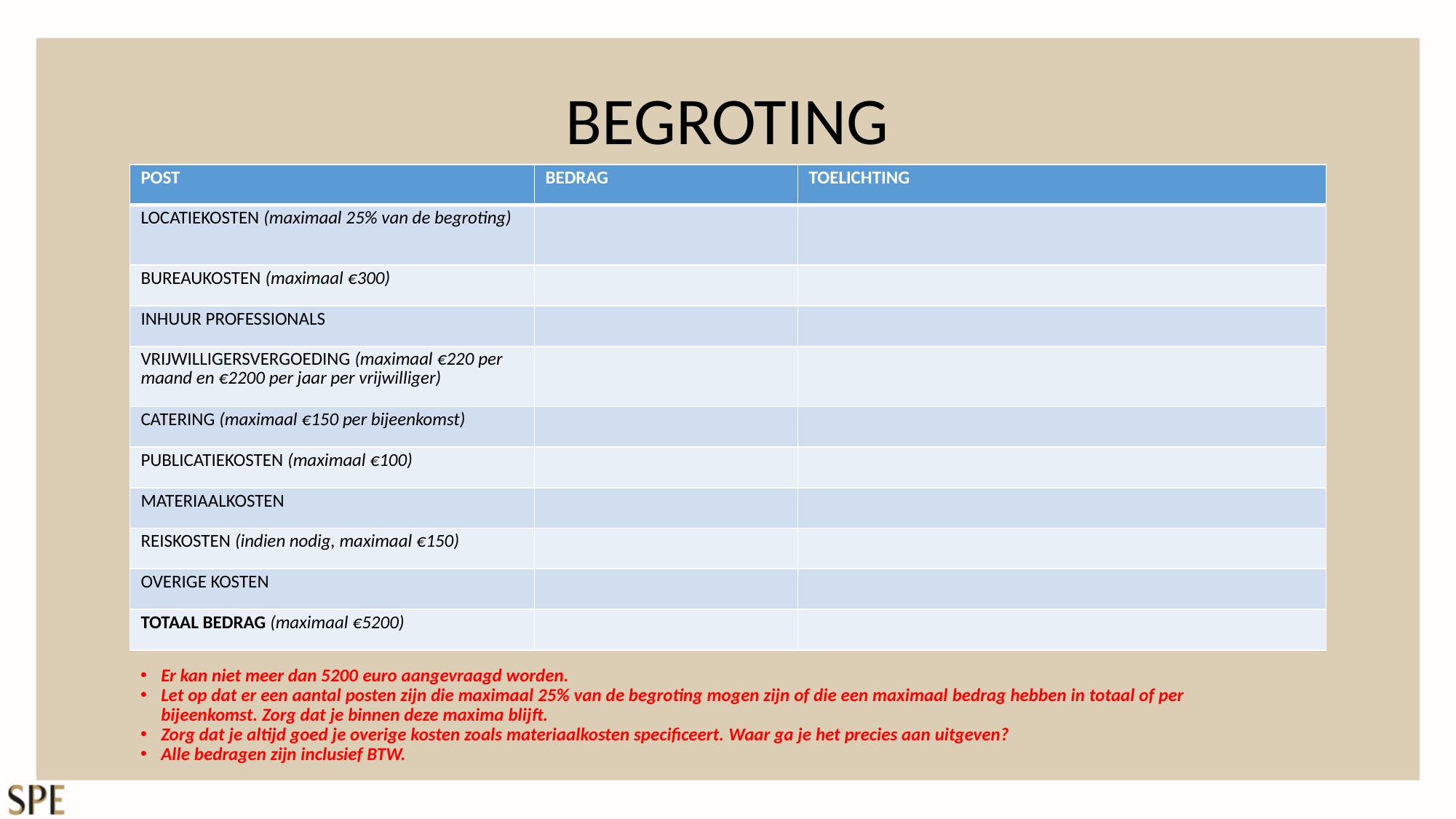

# BEGROTING
| POST | BEDRAG | TOELICHTING |
| --- | --- | --- |
| LOCATIEKOSTEN (maximaal 25% van de begroting) |  |  |
| BUREAUKOSTEN (maximaal €300) |  |  |
| INHUUR PROFESSIONALS |  |  |
| VRIJWILLIGERSVERGOEDING (maximaal €220 per maand en €2200 per jaar per vrijwilliger) |  |  |
| CATERING (maximaal €150 per bijeenkomst) |  |  |
| PUBLICATIEKOSTEN (maximaal €100) |  |  |
| MATERIAALKOSTEN |  |  |
| REISKOSTEN (indien nodig, maximaal €150) |  |  |
| OVERIGE KOSTEN |  |  |
| TOTAAL BEDRAG (maximaal €5200) |  |  |
Er kan niet meer dan 5200 euro aangevraagd worden.
Let op dat er een aantal posten zijn die maximaal 25% van de begroting mogen zijn of die een maximaal bedrag hebben in totaal of per bijeenkomst. Zorg dat je binnen deze maxima blijft.
Zorg dat je altijd goed je overige kosten zoals materiaalkosten specificeert. Waar ga je het precies aan uitgeven?
Alle bedragen zijn inclusief BTW.